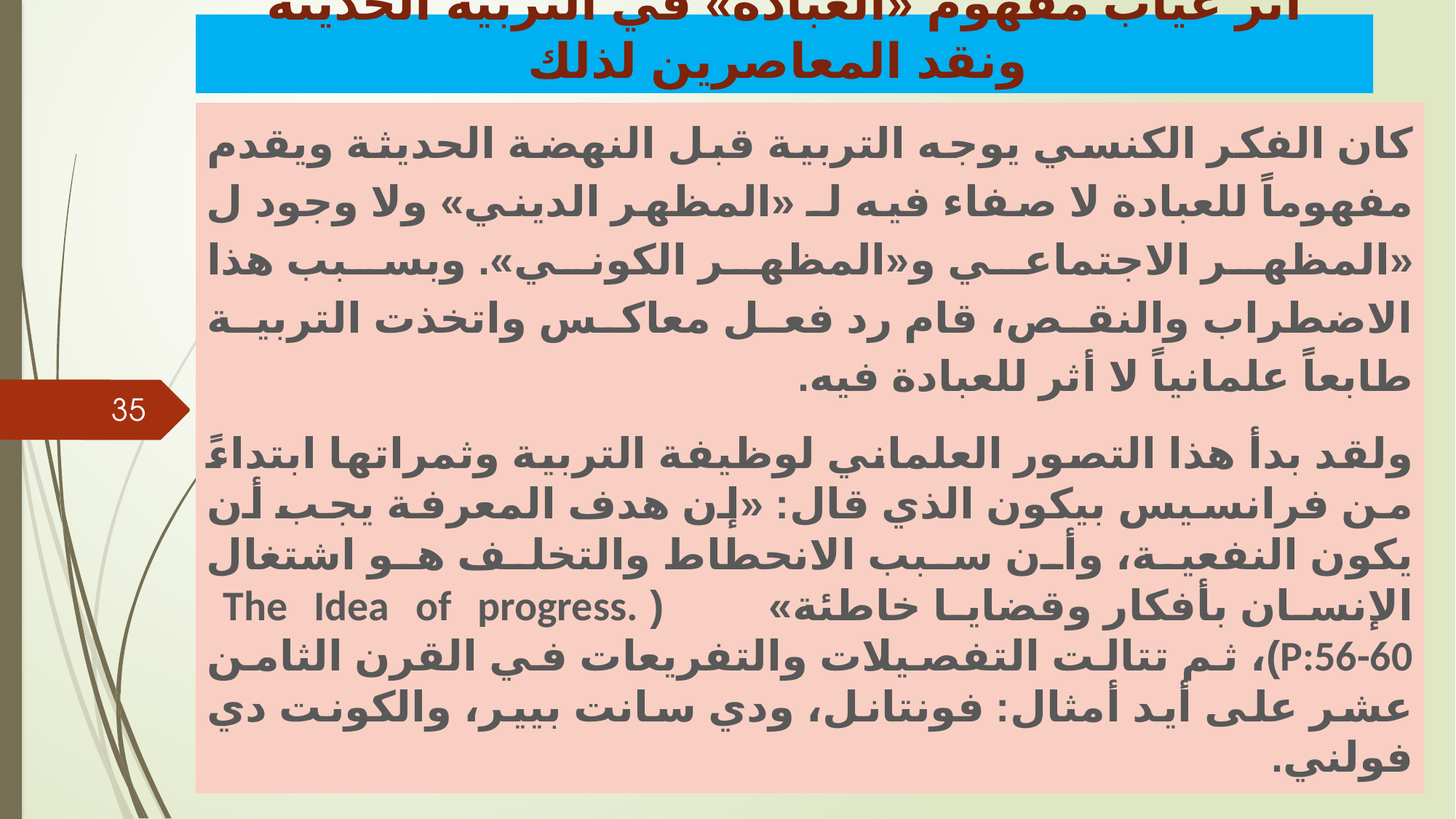

# - أثر غياب مفهوم «العبادة» في التربية الحديثة ونقد المعاصرين لذلك
كان الفكر الكنسي يوجه التربية قبل النهضة الحديثة ويقدم مفهوماً للعبادة لا صفاء فيه لـ «المظهر الديني» ولا وجود ل «المظهر الاجتماعي و«المظهر الكوني». وبسبب هذا الاضطراب والنقص، قام رد فعل معاكس واتخذت التربية طابعاً علمانياً لا أثر للعبادة فيه.
ولقد بدأ هذا التصور العلماني لوظيفة التربية وثمراتها ابتداءً من فرانسيس بيكون الذي قال: «إن هدف المعرفة يجب أن يكون النفعية، وأن سبب الانحطاط والتخلف هو اشتغال الإنسان بأفكار وقضايا خاطئة»         ( The Idea of progress. P:56-60)، ثم تتالت التفصيلات والتفريعات في القرن الثامن عشر على أيد أمثال: فونتانل، ودي سانت بيير، والكونت دي فولني.
35